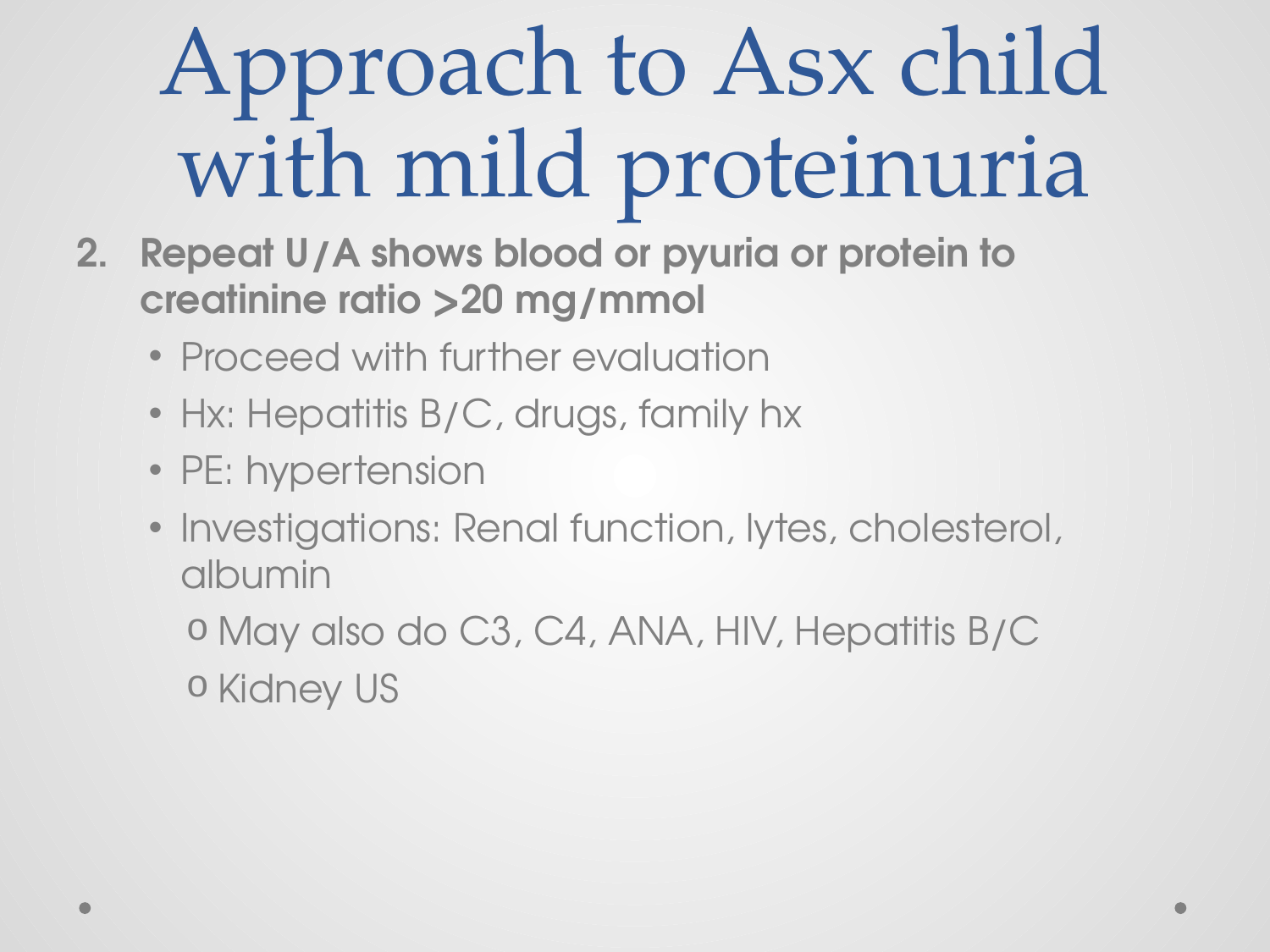

# Approach to Asx child with mild proteinuria
Repeat U/A shows blood or pyuria or protein to creatinine ratio >20 mg/mmol
Proceed with further evaluation
Hx: Hepatitis B/C, drugs, family hx
PE: hypertension
Investigations: Renal function, lytes, cholesterol, albumin
May also do C3, C4, ANA, HIV, Hepatitis B/C
Kidney US